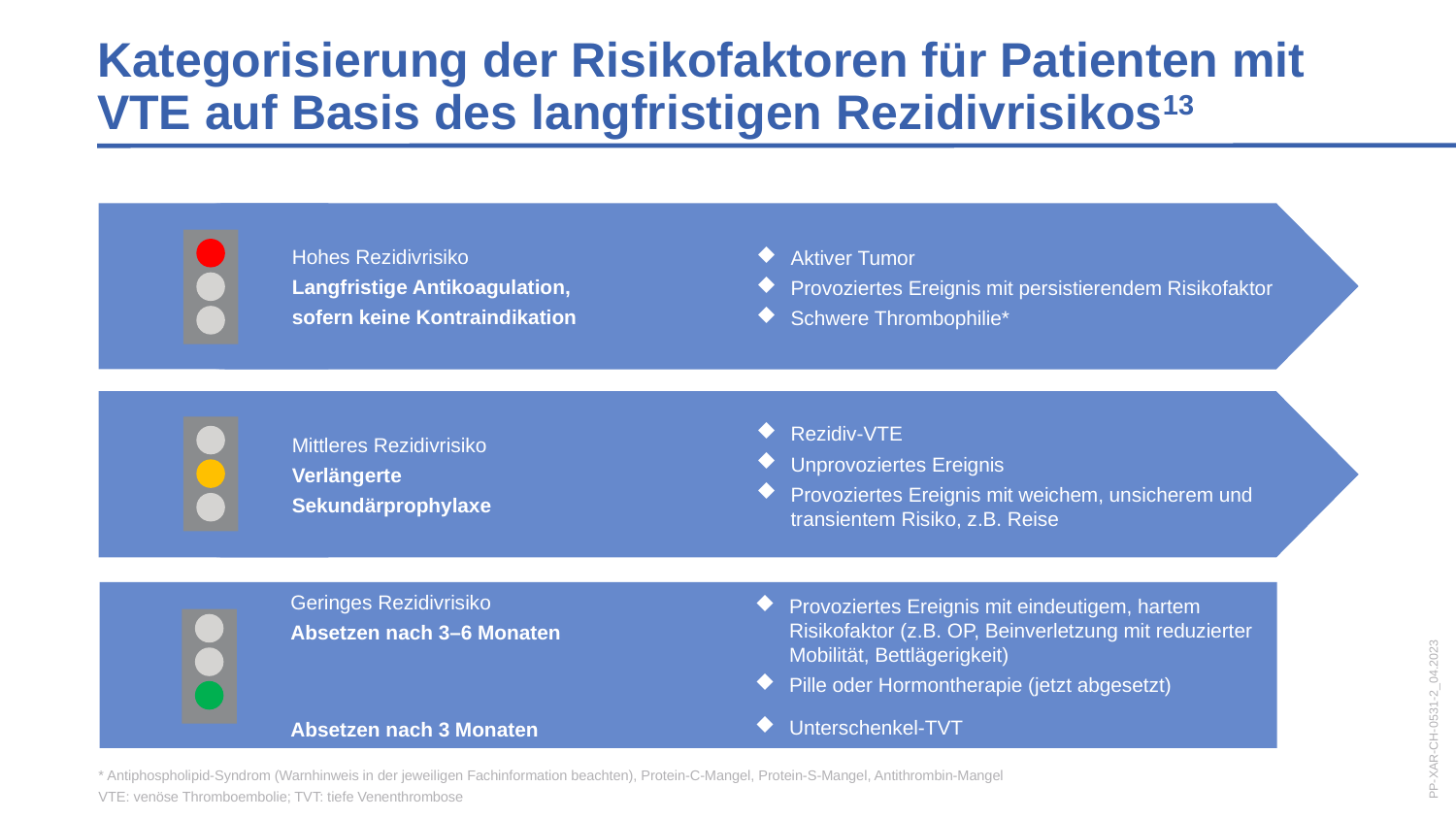

Kategorisierung der Risikofaktoren für Patienten mit
VTE auf Basis des langfristigen Rezidivrisikos13

Hohes Rezidivrisiko
Langfristige Antikoagulation,
sofern keine Kontraindikation

Aktiver Tumor
Provoziertes Ereignis mit persistierendem Risikofaktor
Schwere Thrombophilie*

Mittleres Rezidivrisiko
Verlängerte
Sekundärprophylaxe

Rezidiv-VTE
Unprovoziertes Ereignis
Provoziertes Ereignis mit weichem, unsicherem und transientem Risiko, z.B. Reise

Geringes Rezidivrisiko
Absetzen nach 3–6 Monaten
Absetzen nach 3 Monaten
Provoziertes Ereignis mit eindeutigem, hartem Risikofaktor (z.B. OP, Beinverletzung mit reduzierter Mobilität, Bettlägerigkeit)
Pille oder Hormontherapie (jetzt abgesetzt)
Unterschenkel-TVT

* Antiphospholipid-Syndrom (Warnhinweis in der jeweiligen Fachinformation beachten), Protein-C-Mangel, Protein-S-Mangel, Antithrombin-Mangel
VTE: venöse Thromboembolie; TVT: tiefe Venenthrombose